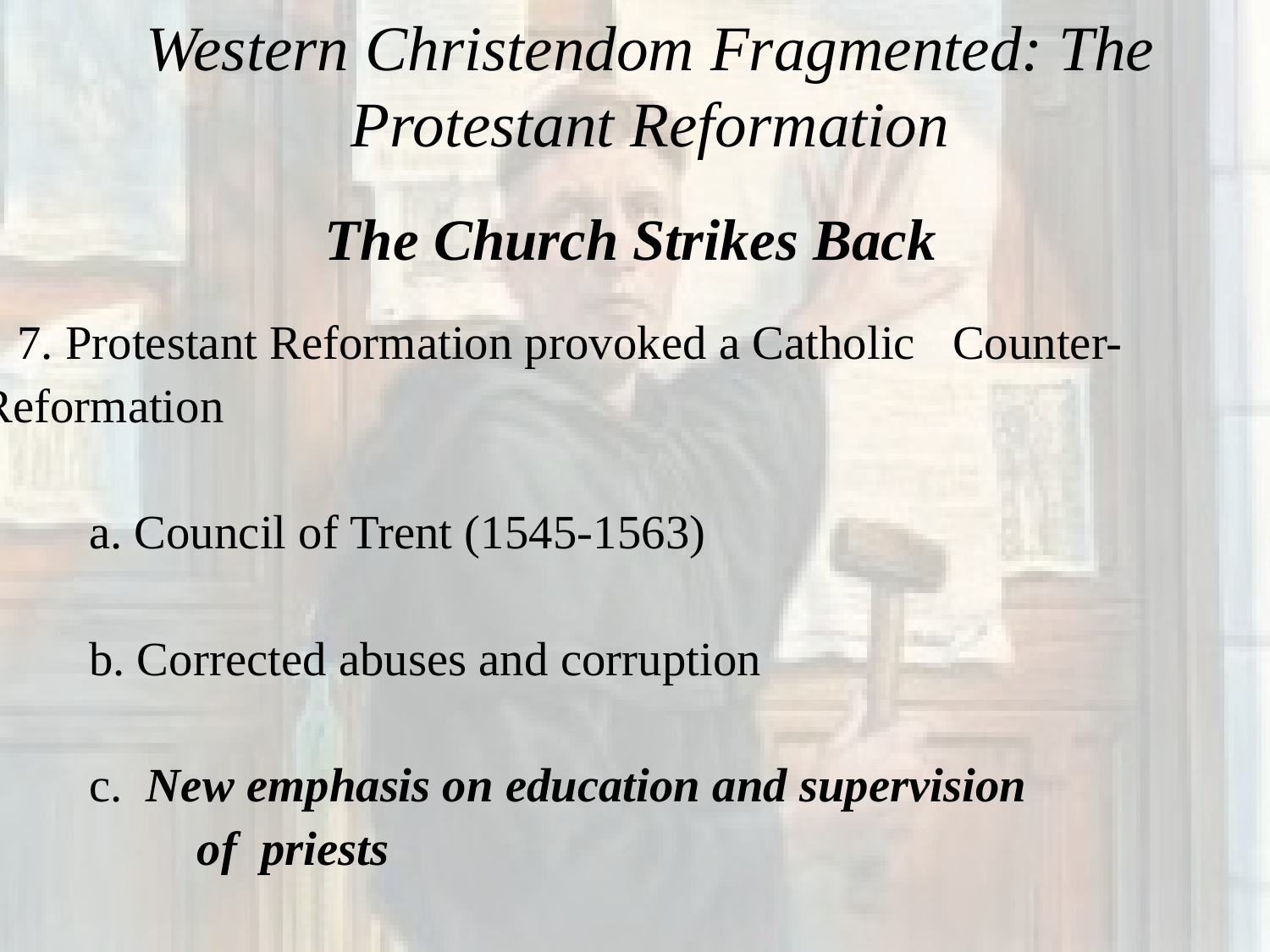

# Western Christendom Fragmented: The Protestant Reformation
  	The Church Strikes Back

   7. Protestant Reformation provoked a Catholic 	Counter-Reformation

	a. Council of Trent (1545-1563)

	b. Corrected abuses and corruption

	c.  New emphasis on education and supervision
		of  priests